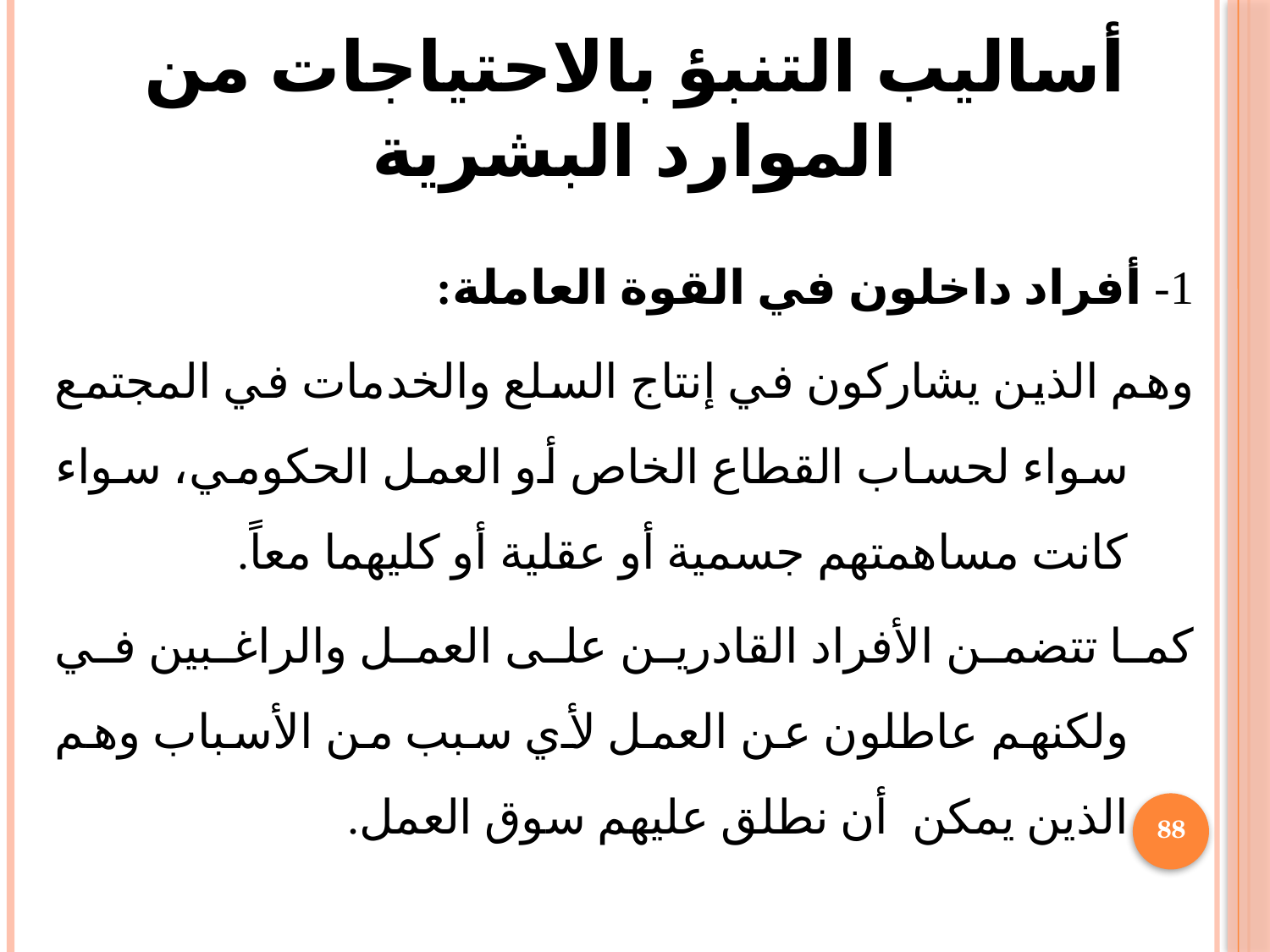

# أساليب التنبؤ بالاحتياجات من الموارد البشرية
1- أفراد داخلون في القوة العاملة:
	وهم الذين يشاركون في إنتاج السلع والخدمات في المجتمع سواء لحساب القطاع الخاص أو العمل الحكومي، سواء كانت مساهمتهم جسمية أو عقلية أو كليهما معاً.
	كما تتضمن الأفراد القادرين على العمل والراغبين في ولكنهم عاطلون عن العمل لأي سبب من الأسباب وهم الذين يمكن  أن نطلق عليهم سوق العمل.
88